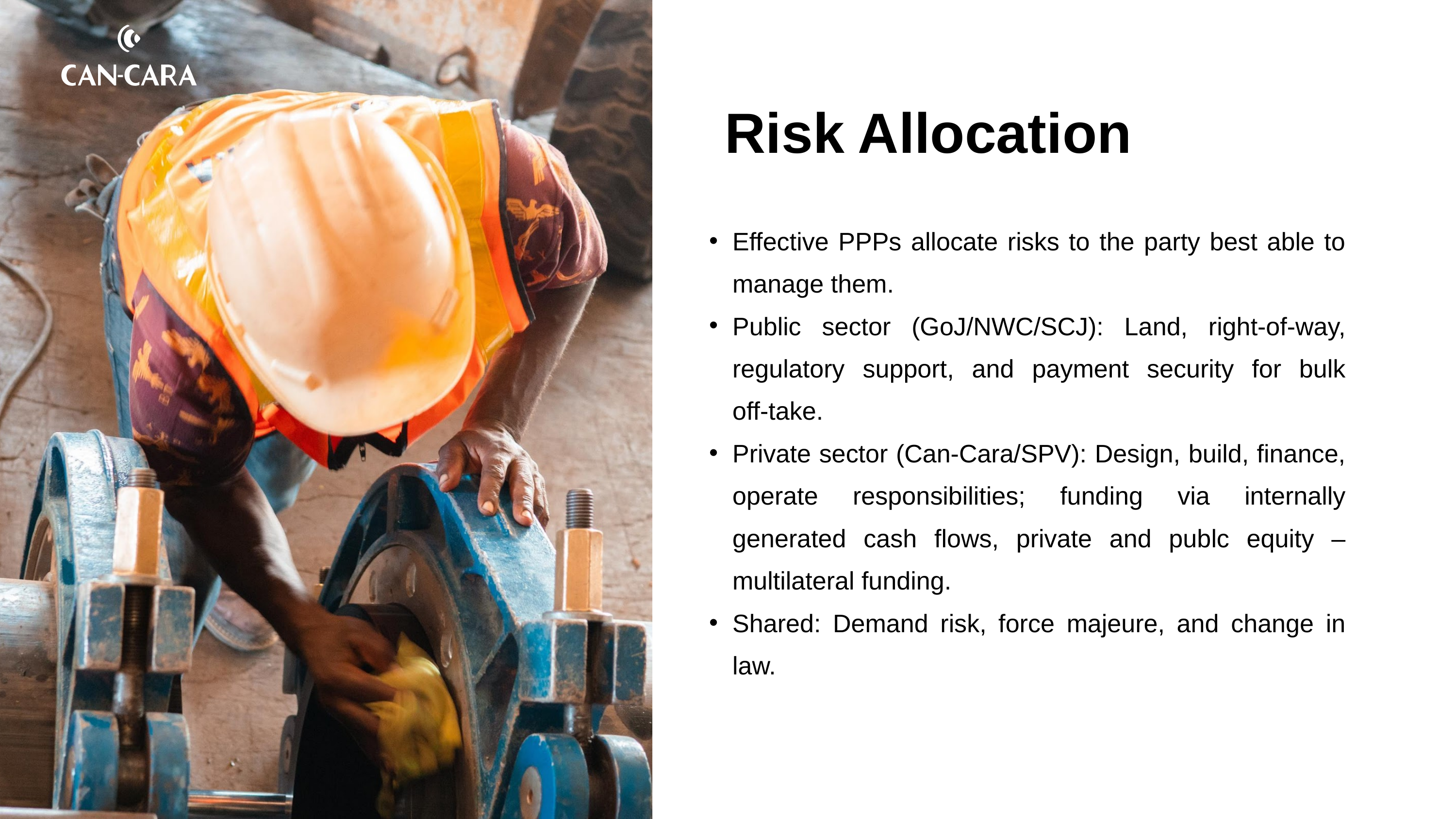

Risk Allocation
Effective PPPs allocate risks to the party best able to manage them.
Public sector (GoJ/NWC/SCJ): Land, right‑of‑way, regulatory support, and payment security for bulk off‑take.
Private sector (Can‑Cara/SPV): Design, build, finance, operate responsibilities; funding via internally generated cash flows, private and publc equity – multilateral funding.
Shared: Demand risk, force majeure, and change in law.